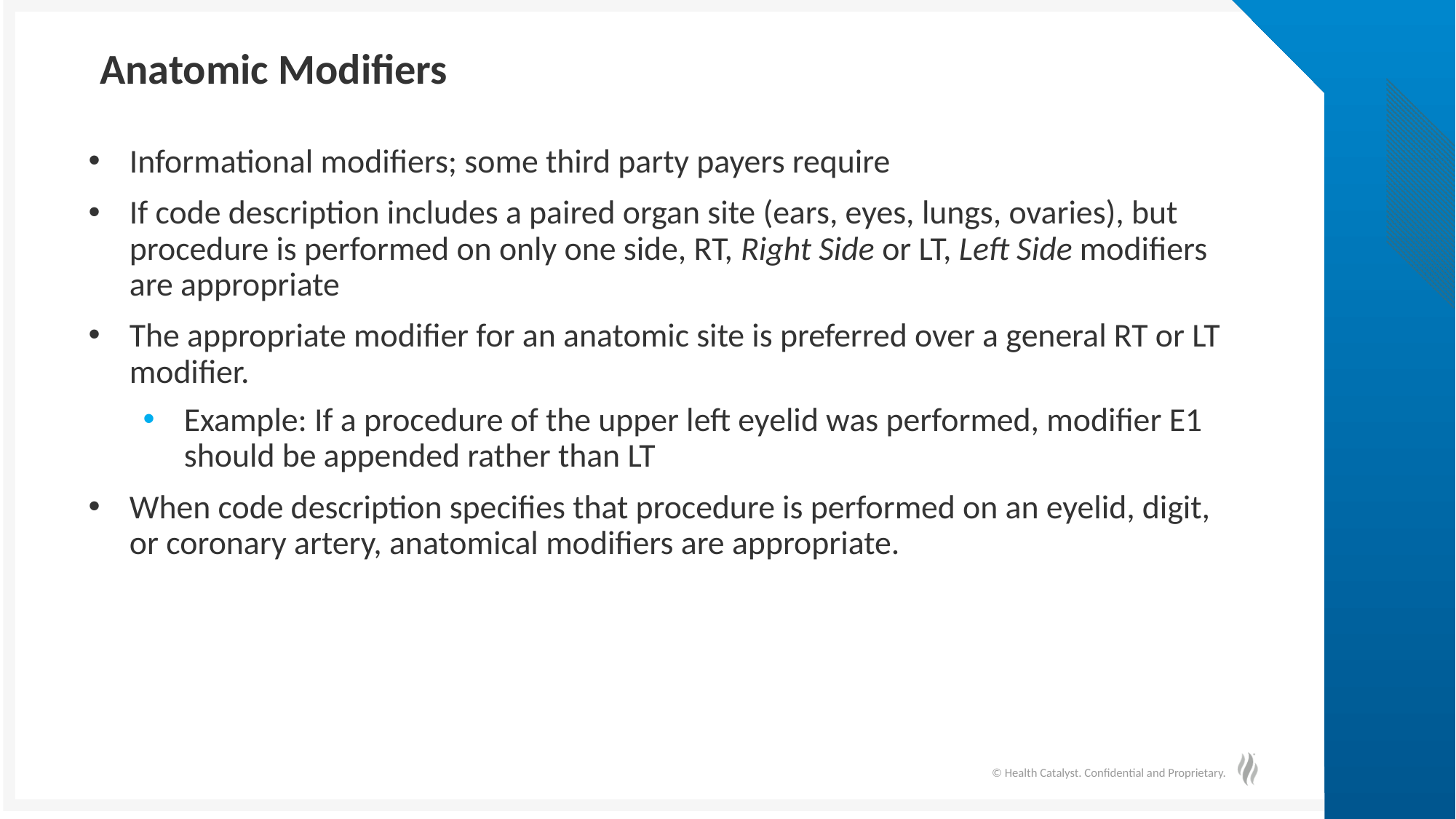

# Anatomic Modifiers
Informational modifiers; some third party payers require
If code description includes a paired organ site (ears, eyes, lungs, ovaries), but procedure is performed on only one side, RT, Right Side or LT, Left Side modifiers are appropriate
The appropriate modifier for an anatomic site is preferred over a general RT or LT modifier.
Example: If a procedure of the upper left eyelid was performed, modifier E1 should be appended rather than LT
When code description specifies that procedure is performed on an eyelid, digit, or coronary artery, anatomical modifiers are appropriate.